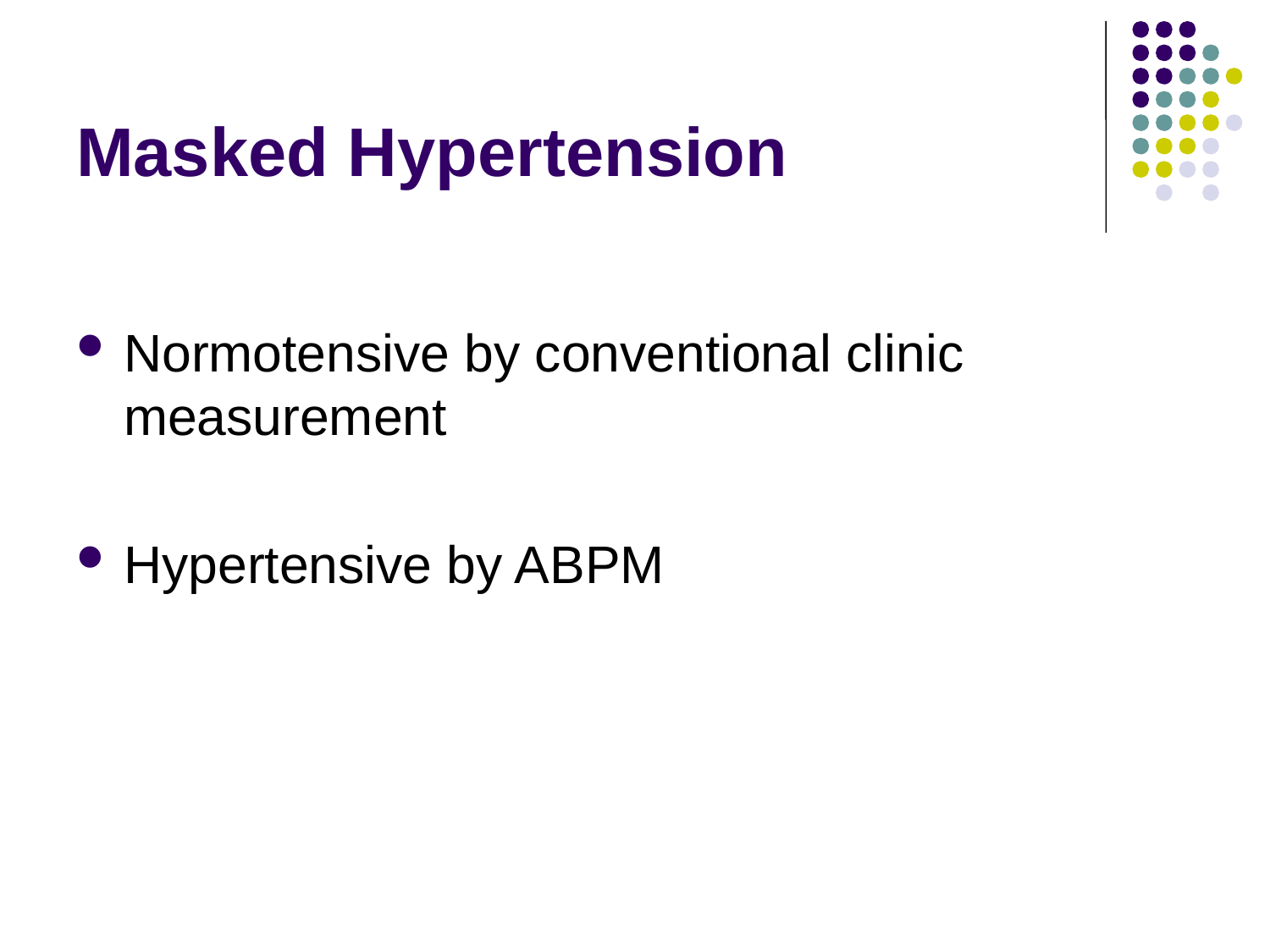

# Masked Hypertension

Normotensive by conventional clinic measurement

Hypertensive by ABPM